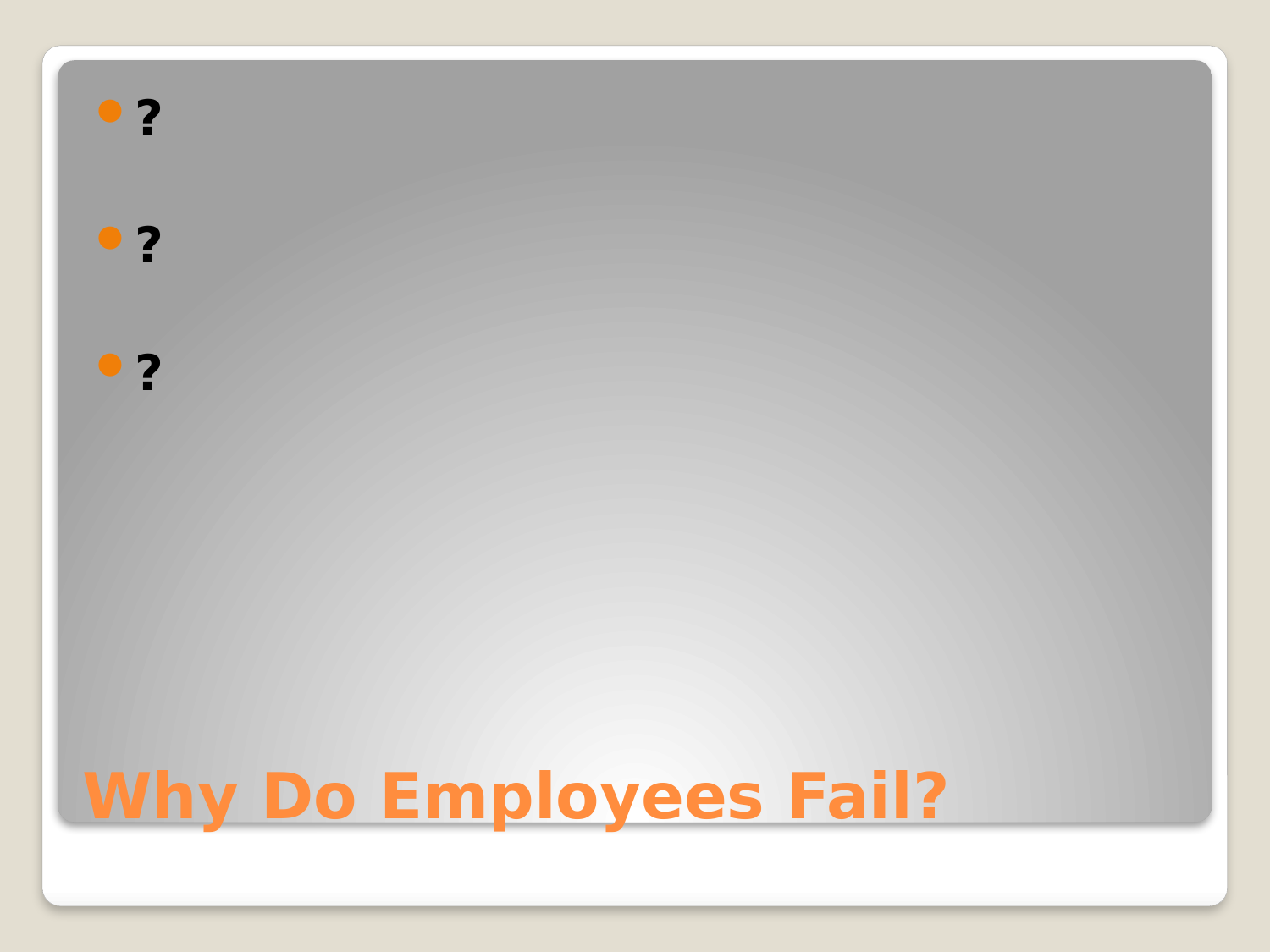

?

?

?

# Why Do Employees Fail?